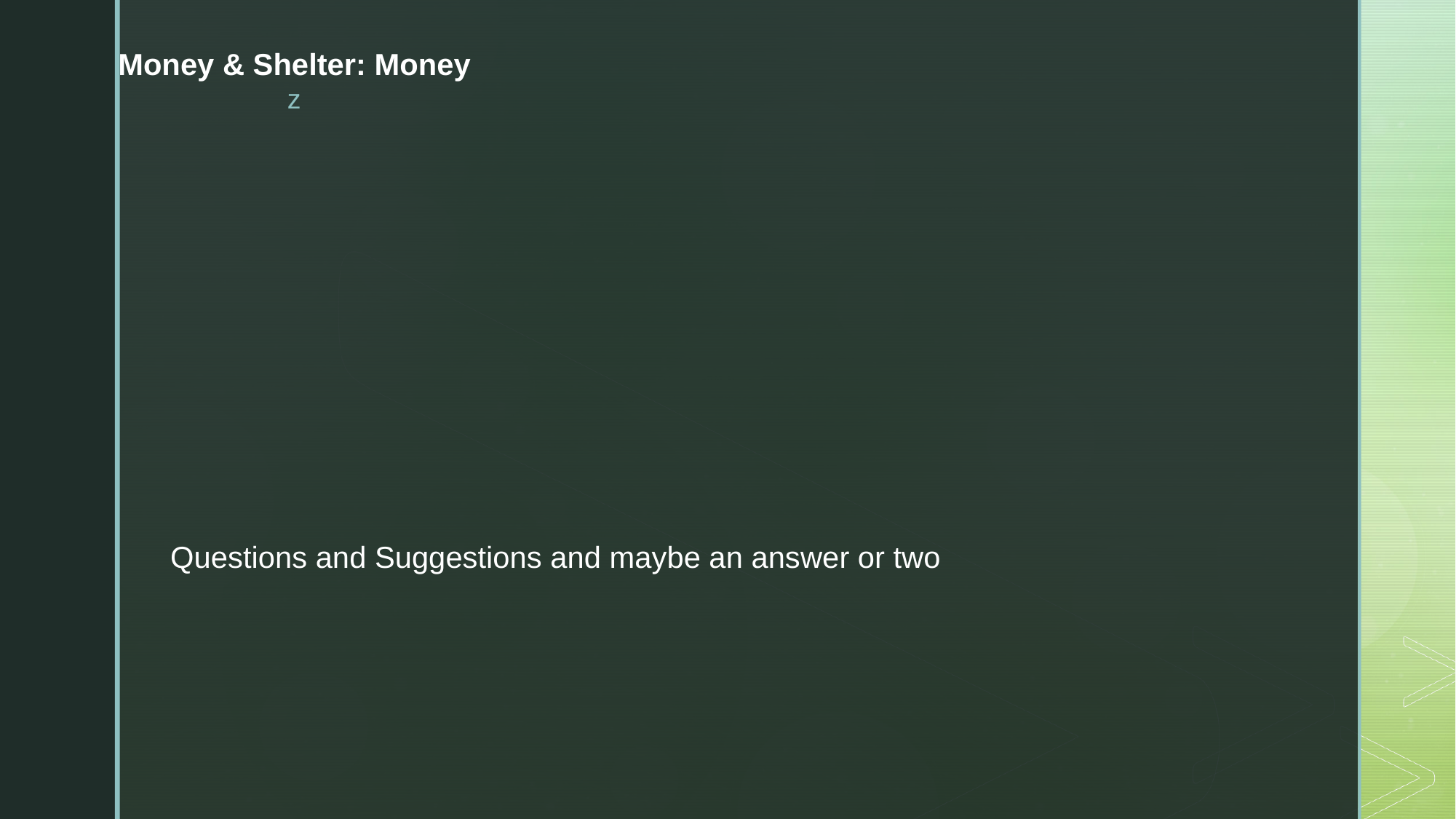

# Money & Shelter: Money

Questions and Suggestions and maybe an answer or two